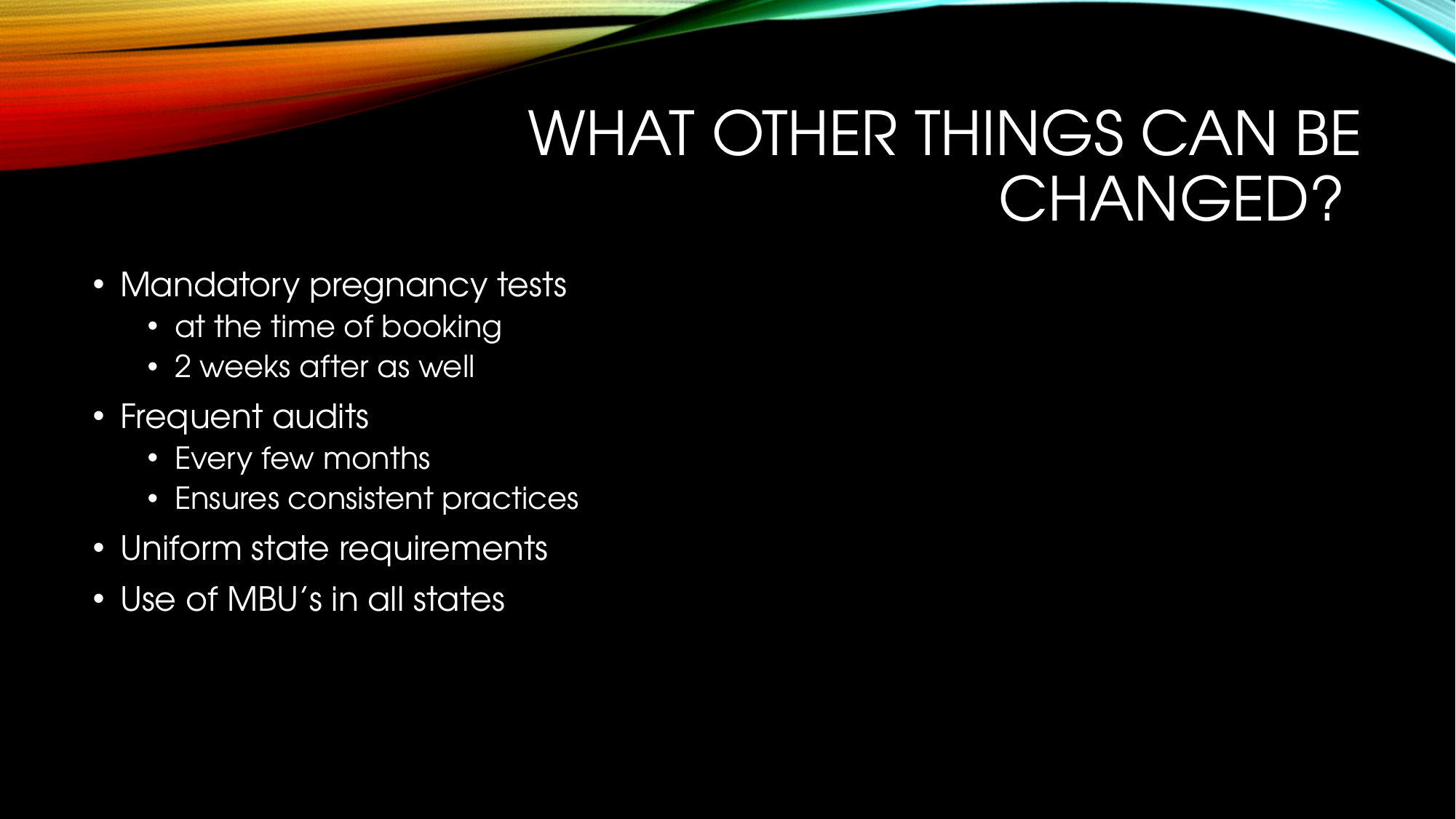

# What other things can be changed?
Mandatory pregnancy tests
at the time of booking
2 weeks after as well
Frequent audits
Every few months
Ensures consistent practices
Uniform state requirements
Use of MBU’s in all states